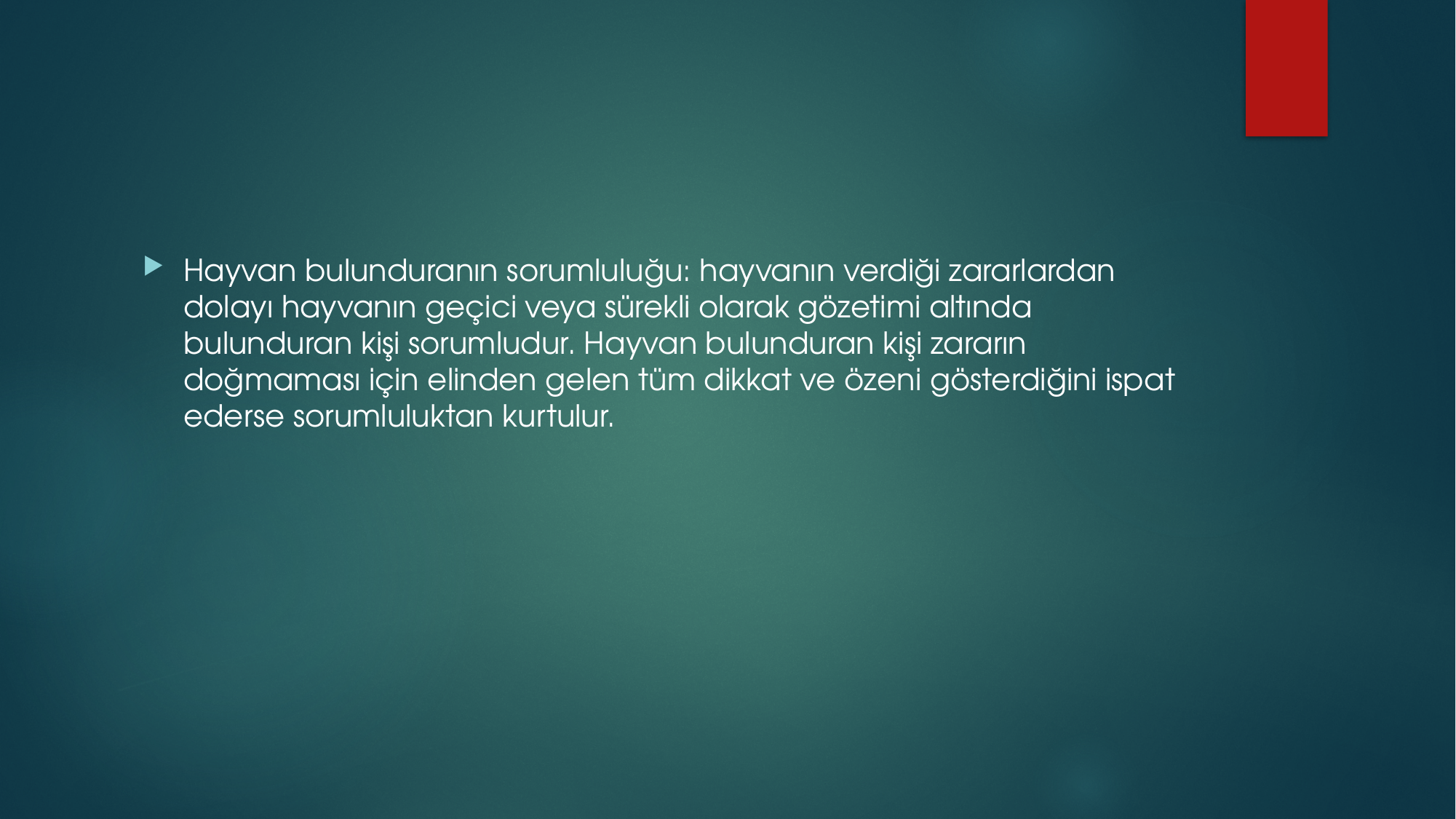

#
Hayvan bulunduranın sorumluluğu: hayvanın verdiği zararlardan dolayı hayvanın geçici veya sürekli olarak gözetimi altında bulunduran kişi sorumludur. Hayvan bulunduran kişi zararın doğmaması için elinden gelen tüm dikkat ve özeni gösterdiğini ispat ederse sorumluluktan kurtulur.